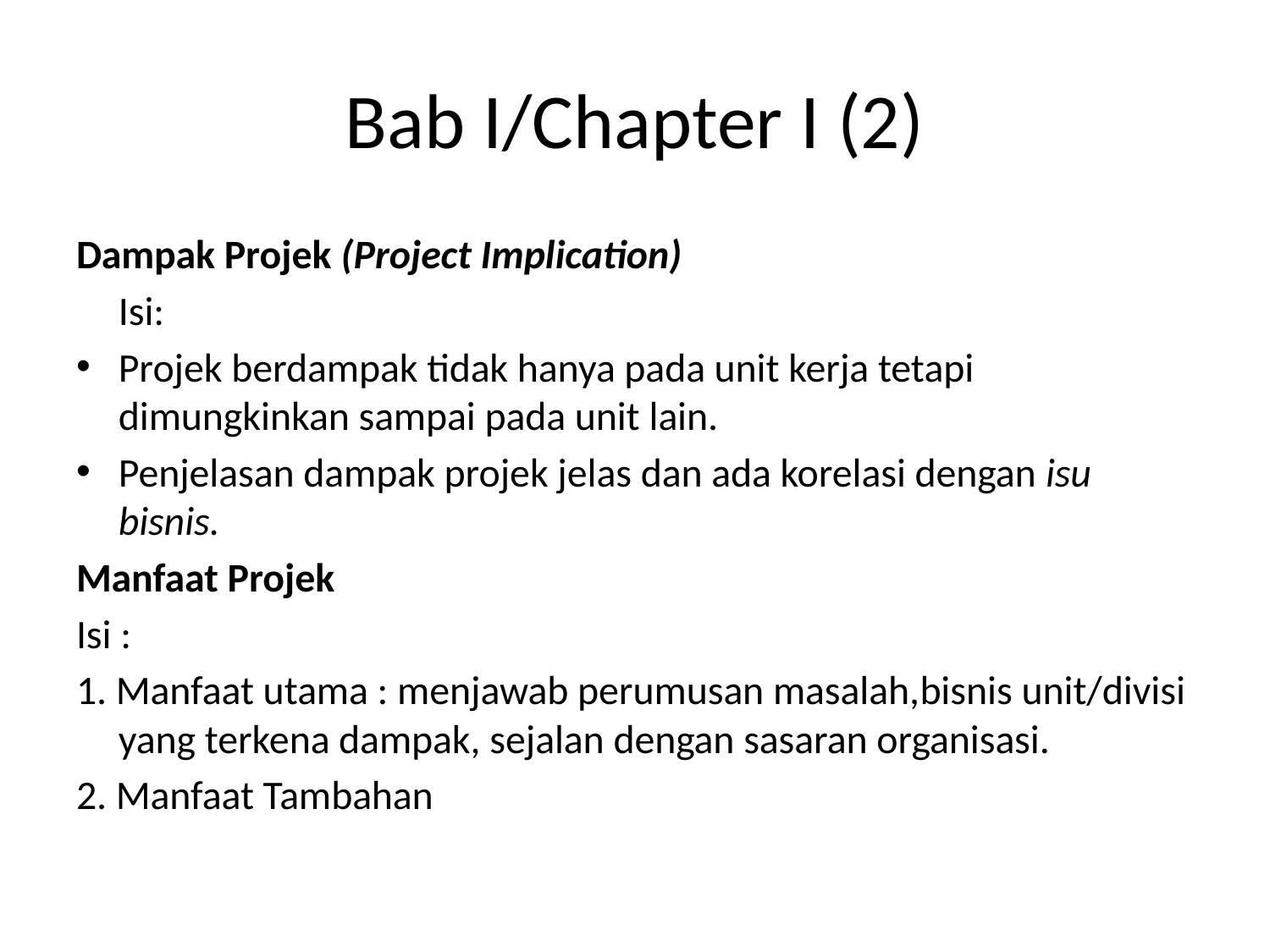

# Bab I/Chapter I (2)
Dampak Projek (Project Implication)
	Isi:
Projek berdampak tidak hanya pada unit kerja tetapi dimungkinkan sampai pada unit lain.
Penjelasan dampak projek jelas dan ada korelasi dengan isu bisnis.
Manfaat Projek
Isi :
1. Manfaat utama : menjawab perumusan masalah,bisnis unit/divisi yang terkena dampak, sejalan dengan sasaran organisasi.
2. Manfaat Tambahan